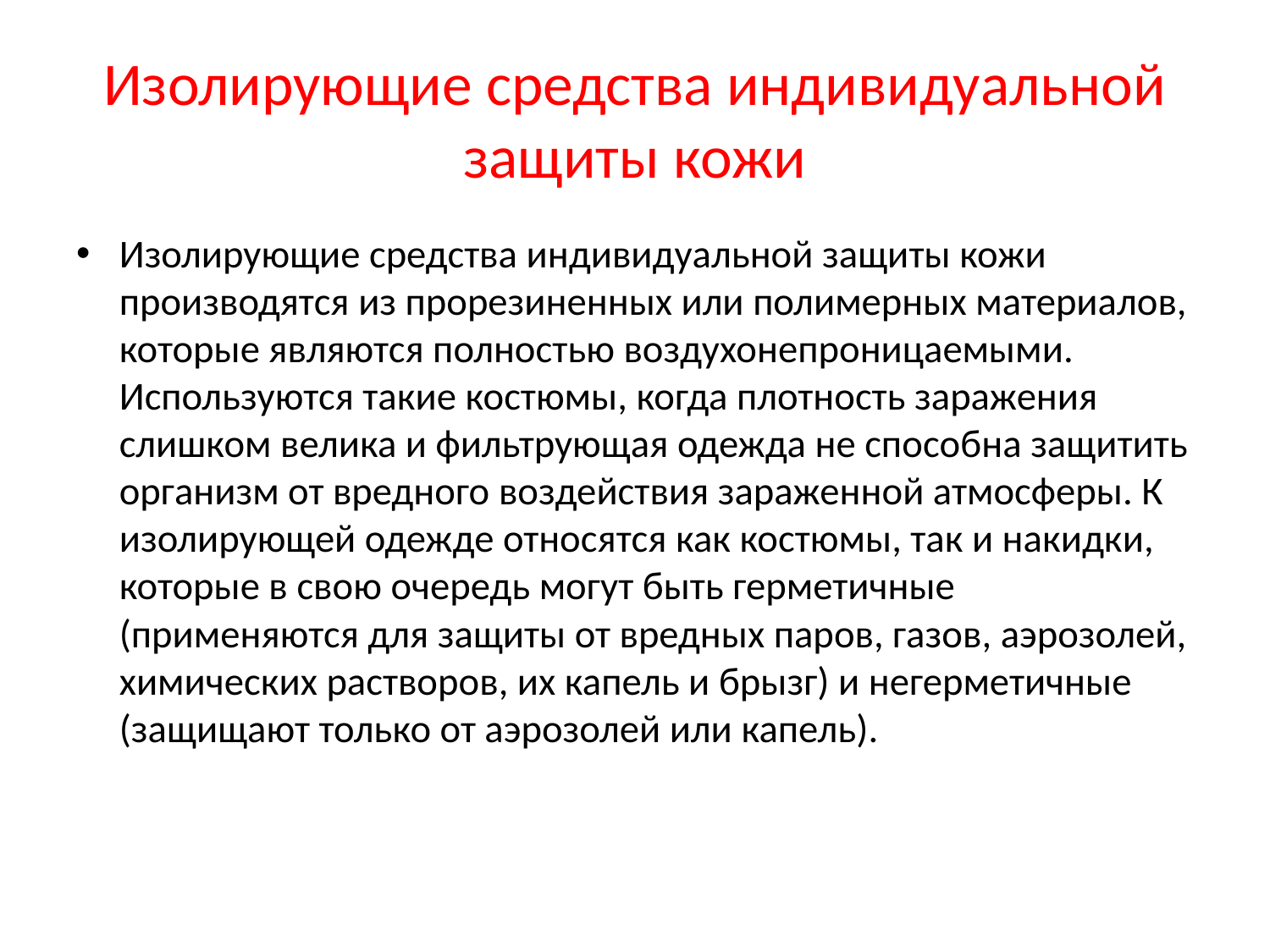

# Изолирующие средства индивидуальной защиты кожи
Изолирующие средства индивидуальной защиты кожи производятся из прорезиненных или полимерных материалов, которые являются полностью воздухонепроницаемыми. Используются такие костюмы, когда плотность заражения слишком велика и фильтрующая одежда не способна защитить организм от вредного воздействия зараженной атмосферы. К изолирующей одежде относятся как костюмы, так и накидки, которые в свою очередь могут быть герметичные (применяются для защиты от вредных паров, газов, аэрозолей, химических растворов, их капель и брызг) и негерметичные (защищают только от аэрозолей или капель).